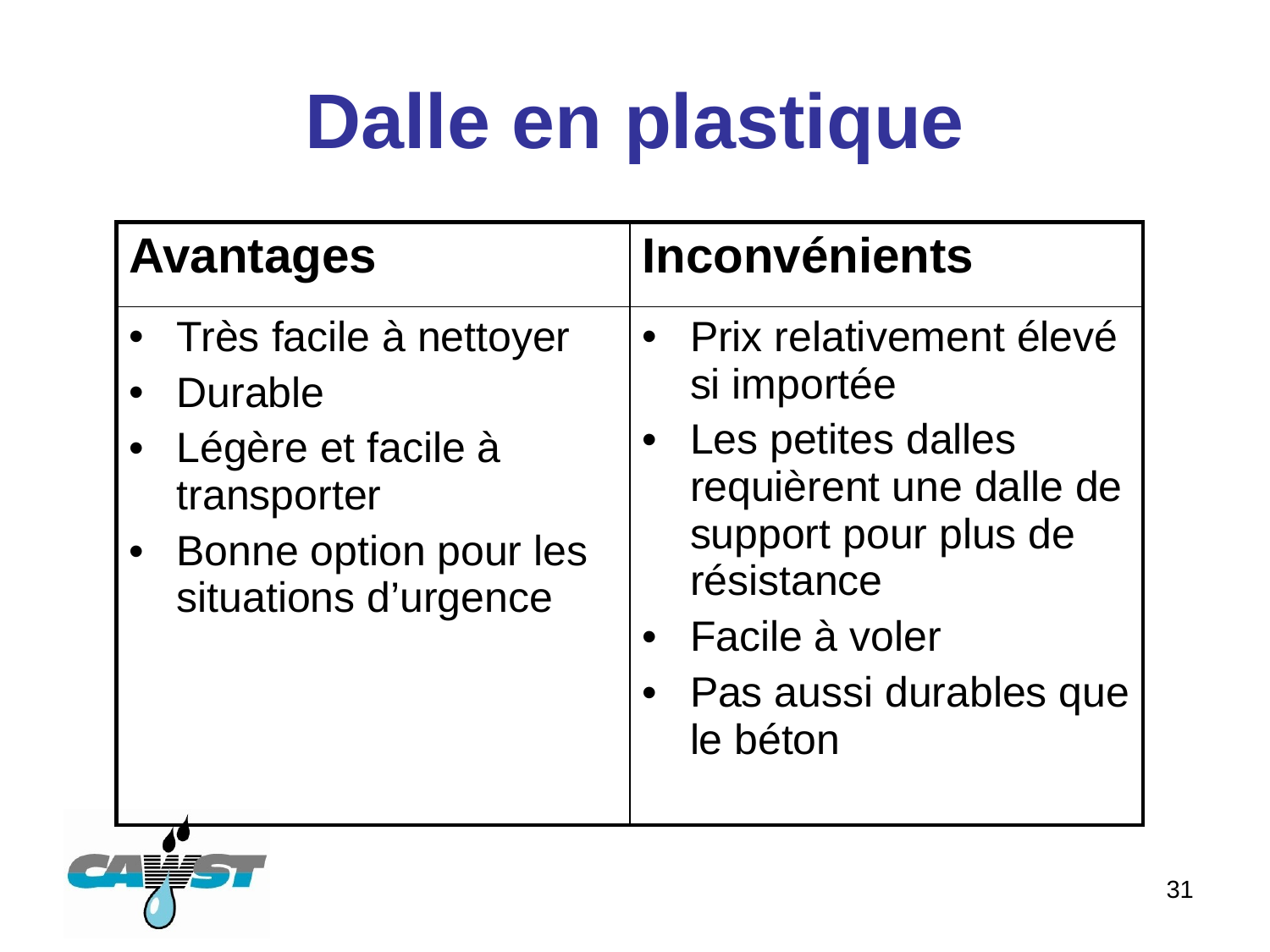

# Dalle en plastique
| Avantages | Inconvénients |
| --- | --- |
| Très facile à nettoyer Durable Légère et facile à transporter Bonne option pour les situations d’urgence | Prix relativement élevé si importée Les petites dalles requièrent une dalle de support pour plus de résistance Facile à voler Pas aussi durables que le béton |
31